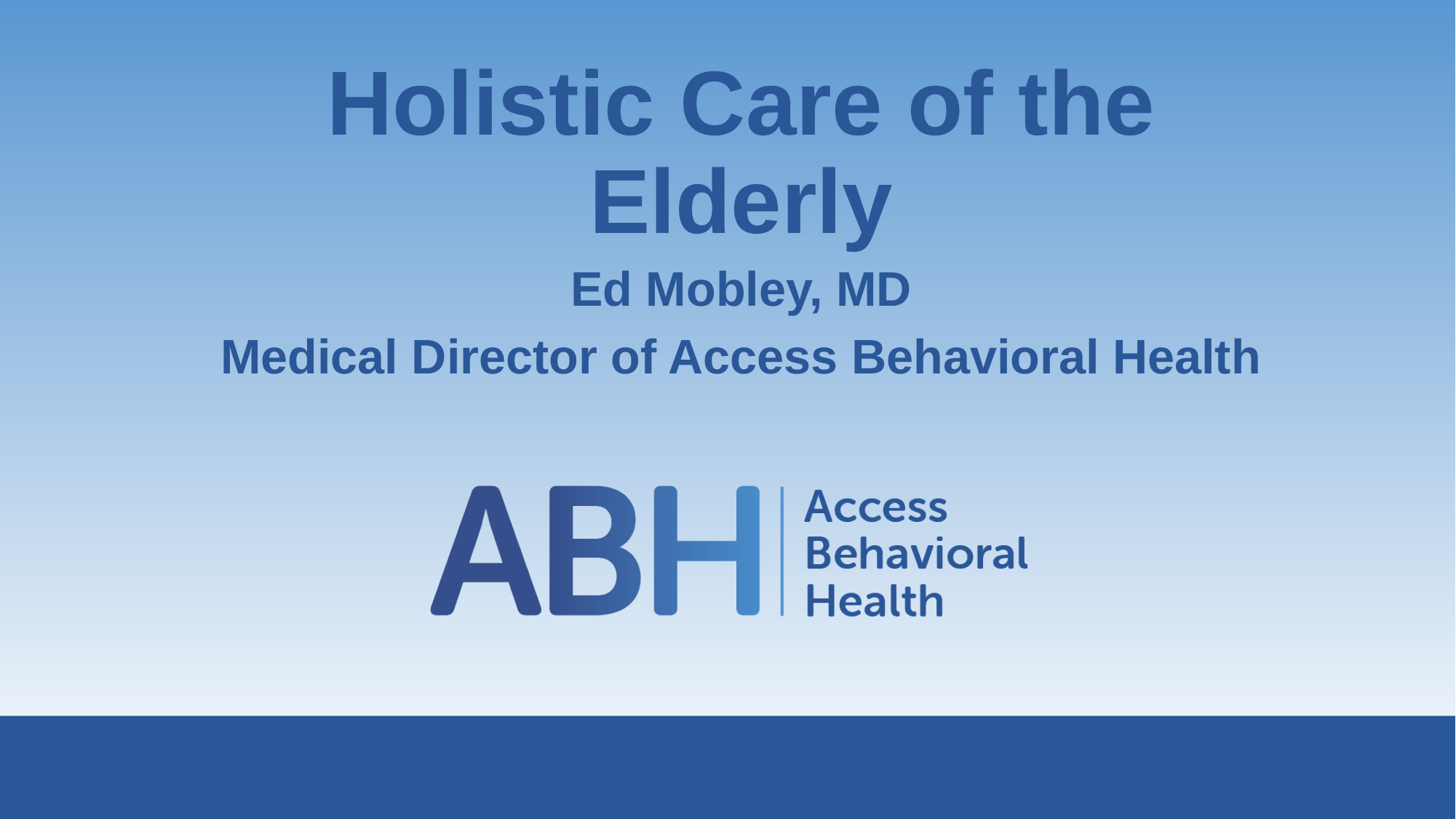

# Holistic Care of the Elderly
Ed Mobley, MD
Medical Director of Access Behavioral Health